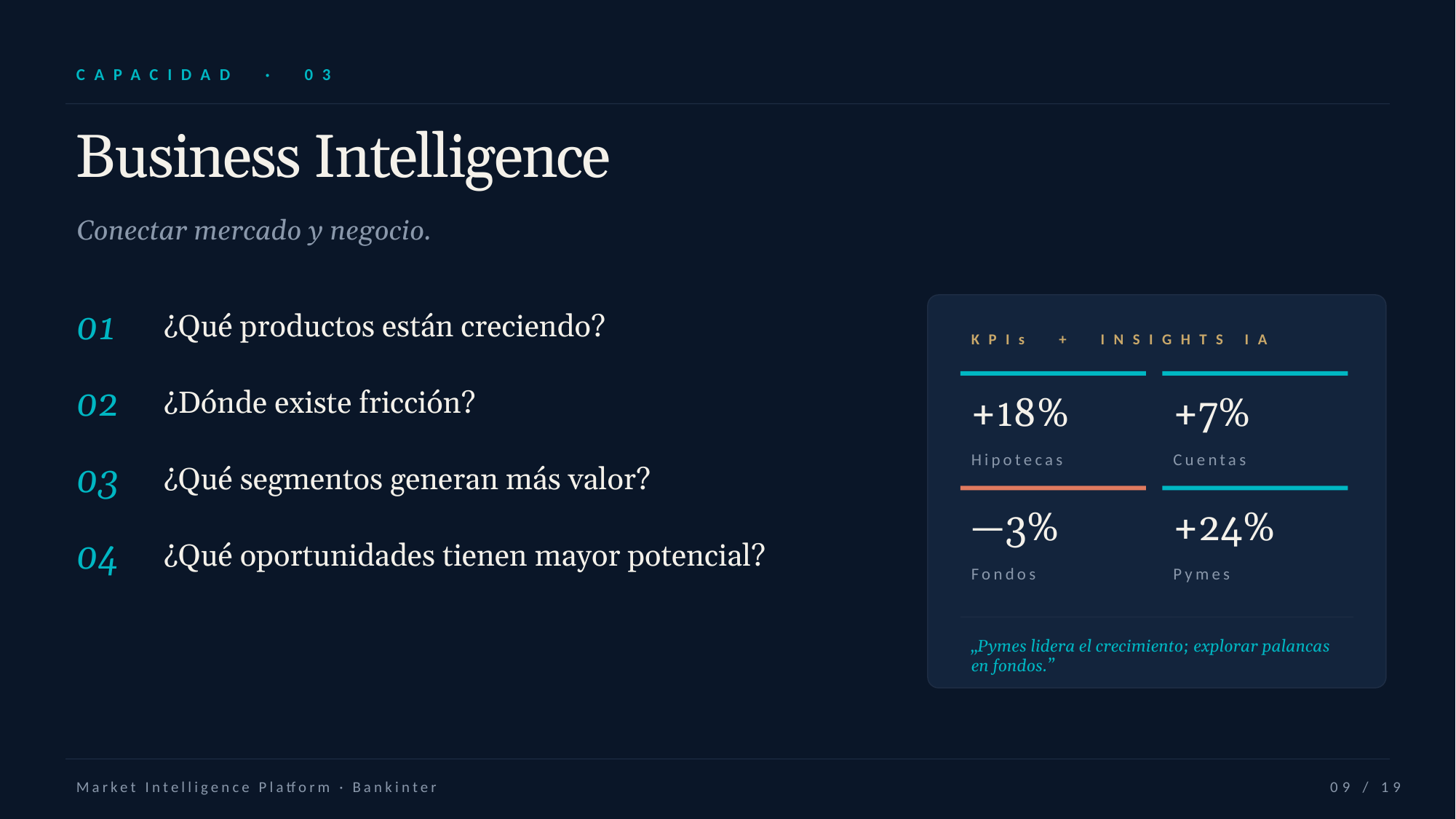

CAPACIDAD  ·  03
Business Intelligence

Conectar mercado y negocio.
01
¿Qué productos están creciendo?

KPIs  +  INSIGHTS IA
02
¿Dónde existe fricción?

+18%
+7%
Hipotecas
Cuentas
03
¿Qué segmentos generan más valor?

—3%
+24%
04
¿Qué oportunidades tienen mayor potencial?
Fondos
Pymes

„Pymes lidera el crecimiento; explorar palancas en fondos.”

Market Intelligence Platform · Bankinter
09 / 19